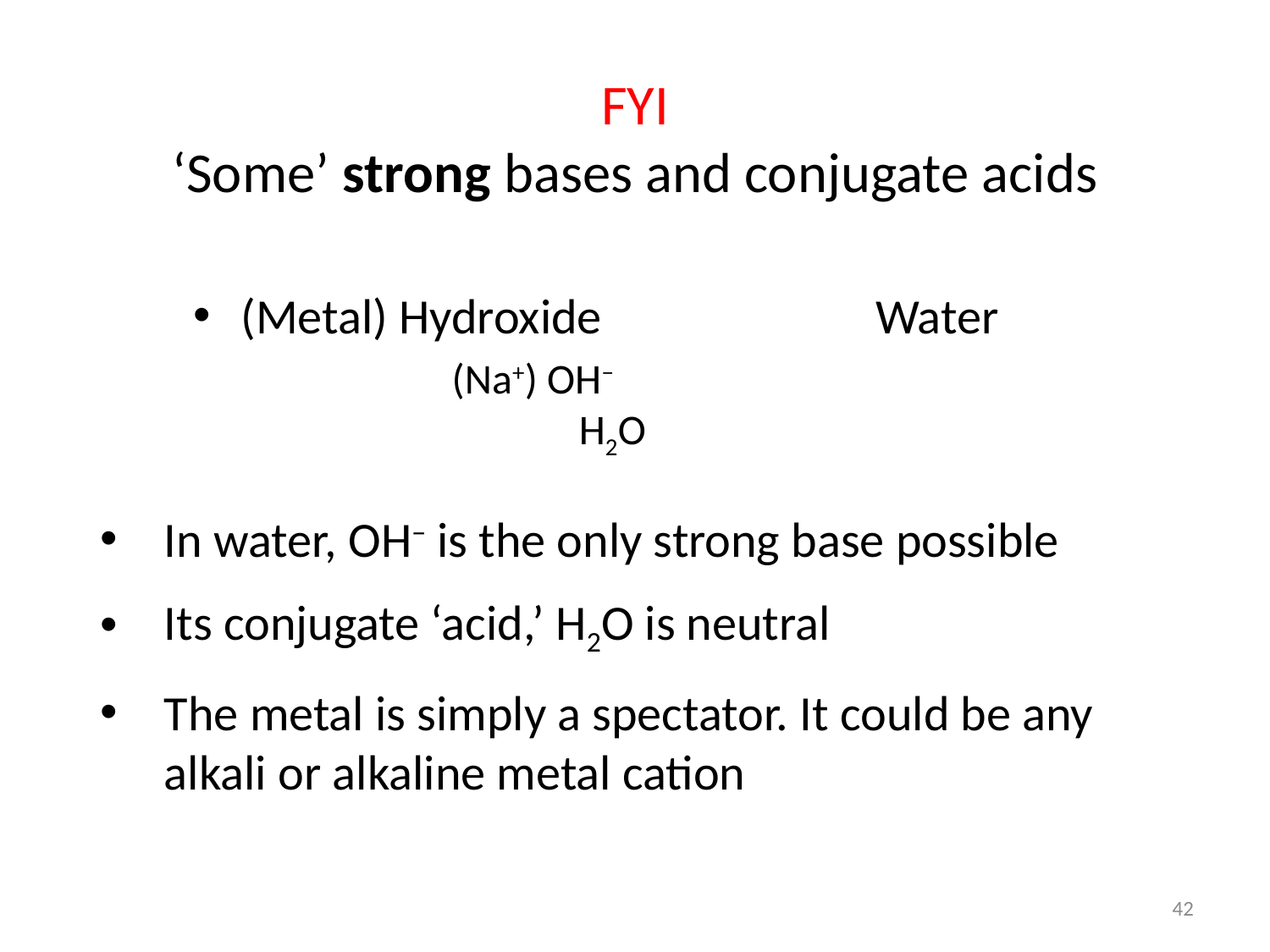

# FYI ‘Some’ strong bases and conjugate acids
(Metal) Hydroxide			Water
      	   (Na+) OH−			 		   H2O
In water, OH− is the only strong base possible

Its conjugate ‘acid,’ H2O is neutral

The metal is simply a spectator. It could be any alkali or alkaline metal cation
42